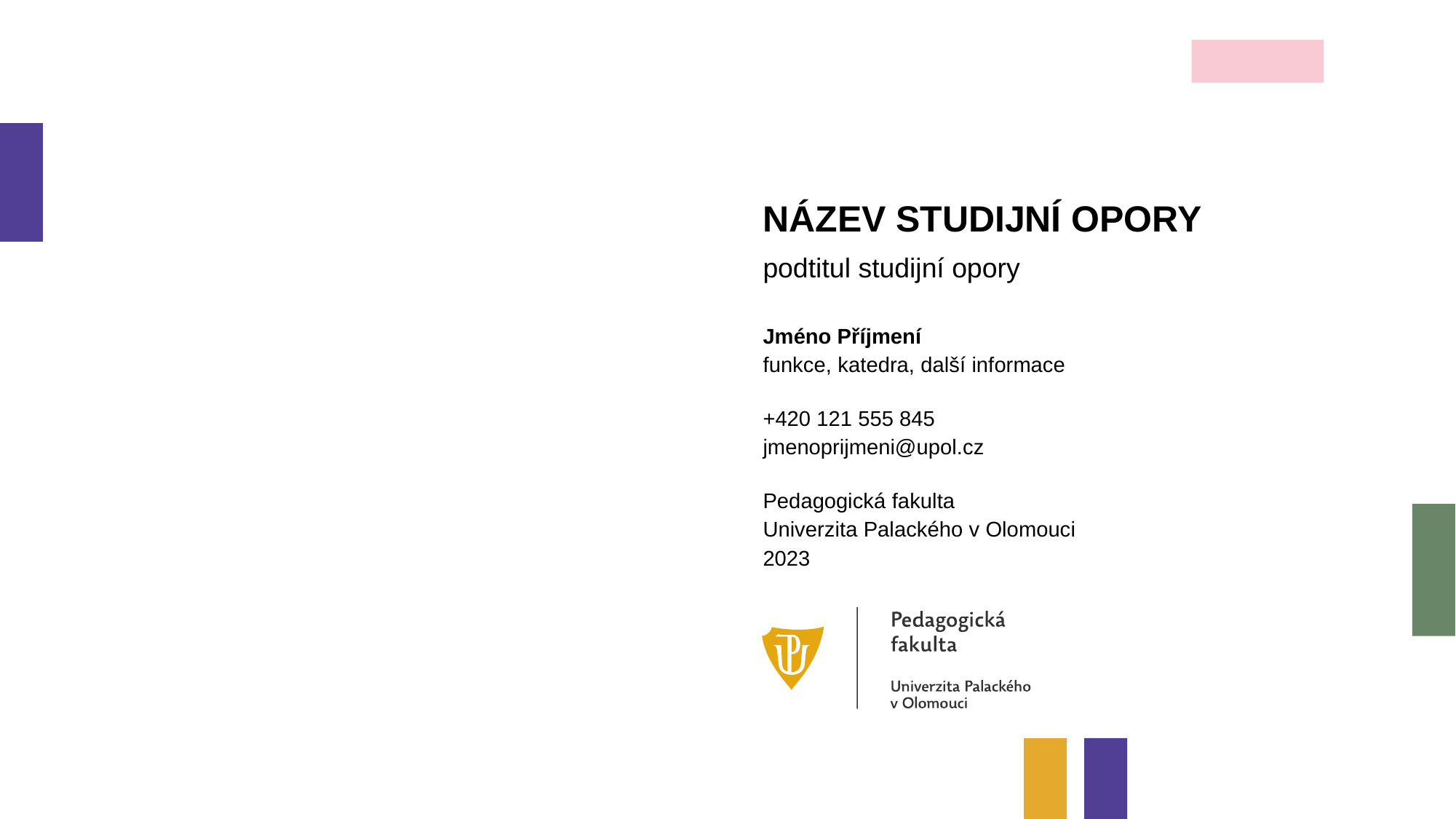

# NÁZEV STUDIJNÍ OPORY
podtitul studijní opory
Jméno Příjmení
funkce, katedra, další informace
+420 121 555 845
jmenoprijmeni@upol.cz
Pedagogická fakulta
Univerzita Palackého v Olomouci
2023